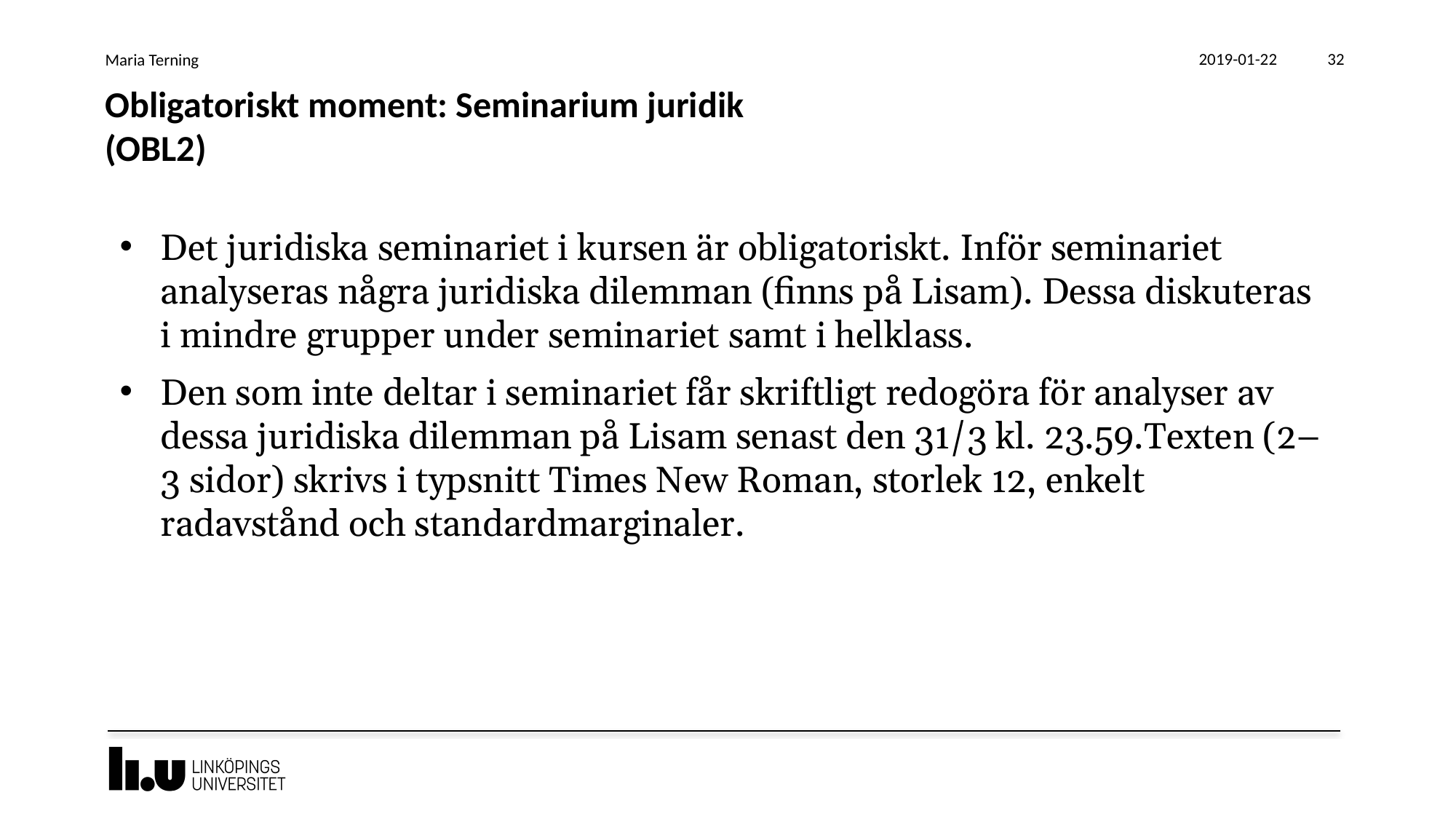

Maria Terning
2019-01-22
32
# Obligatoriskt moment: Seminarium juridik (OBL2)
Det juridiska seminariet i kursen är obligatoriskt. Inför seminariet analyseras några juridiska dilemman (finns på Lisam). Dessa diskuteras i mindre grupper under seminariet samt i helklass.
Den som inte deltar i seminariet får skriftligt redogöra för analyser av dessa juridiska dilemman på Lisam senast den 31/3 kl. 23.59.Texten (2–3 sidor) skrivs i typsnitt Times New Roman, storlek 12, enkelt radavstånd och standardmarginaler.